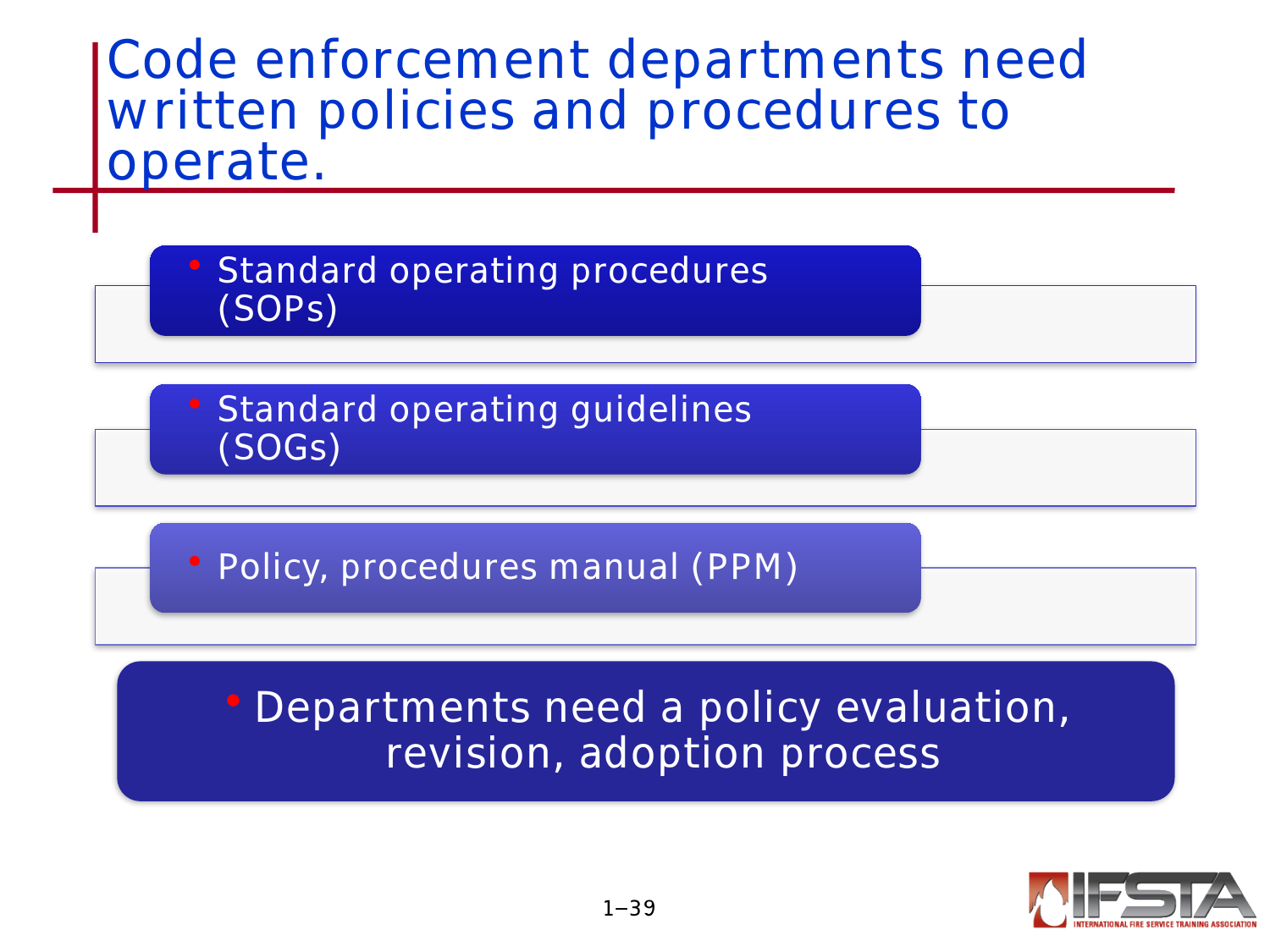

# Code enforcement departments need written policies and procedures to operate.
Standard operating procedures (SOPs)
Standard operating guidelines (SOGs)
Policy, procedures manual (PPM)
Departments need a policy evaluation, revision, adoption process
1–39